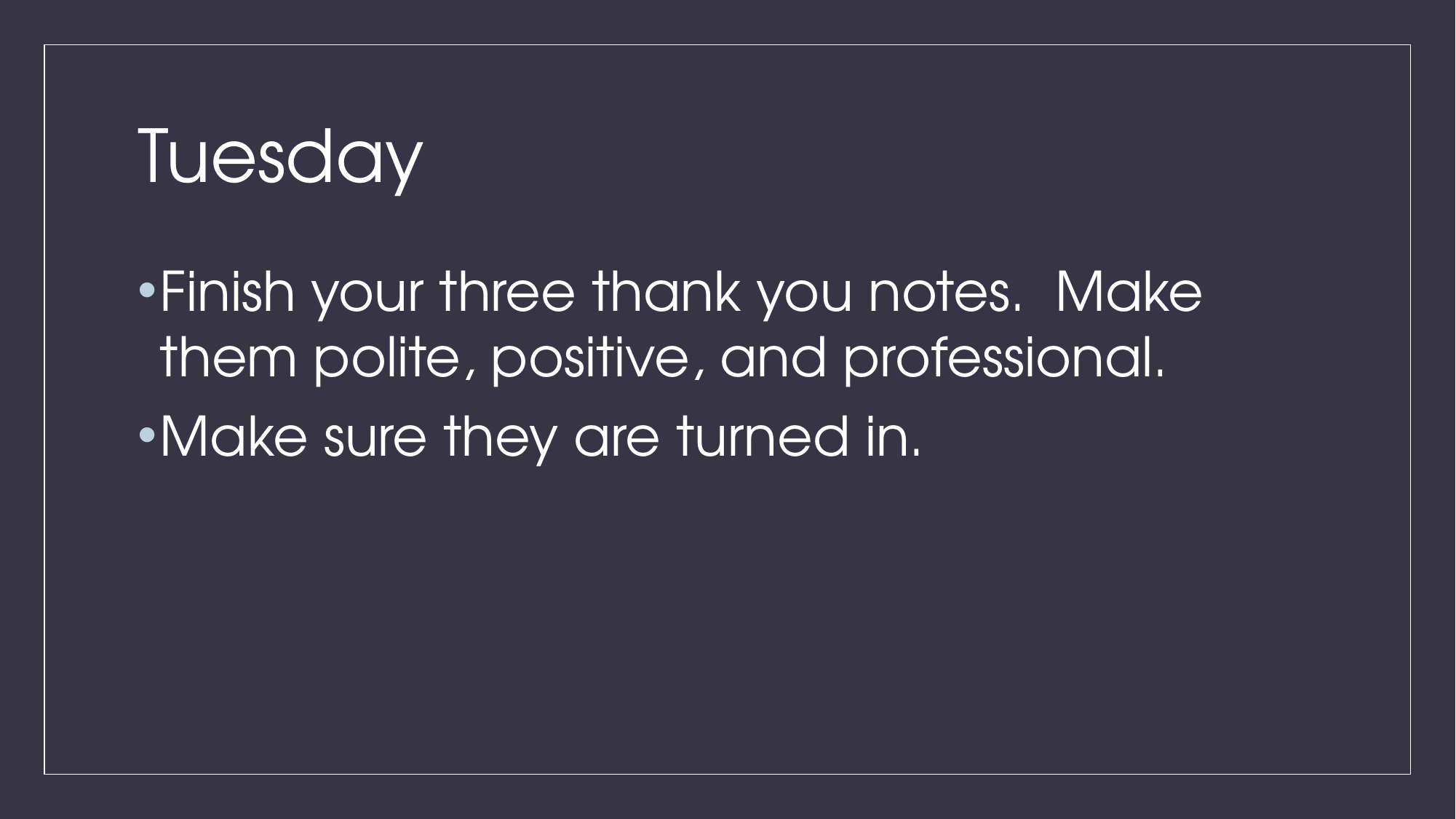

# Tuesday
Finish your three thank you notes.  Make them polite, positive, and professional.
Make sure they are turned in.